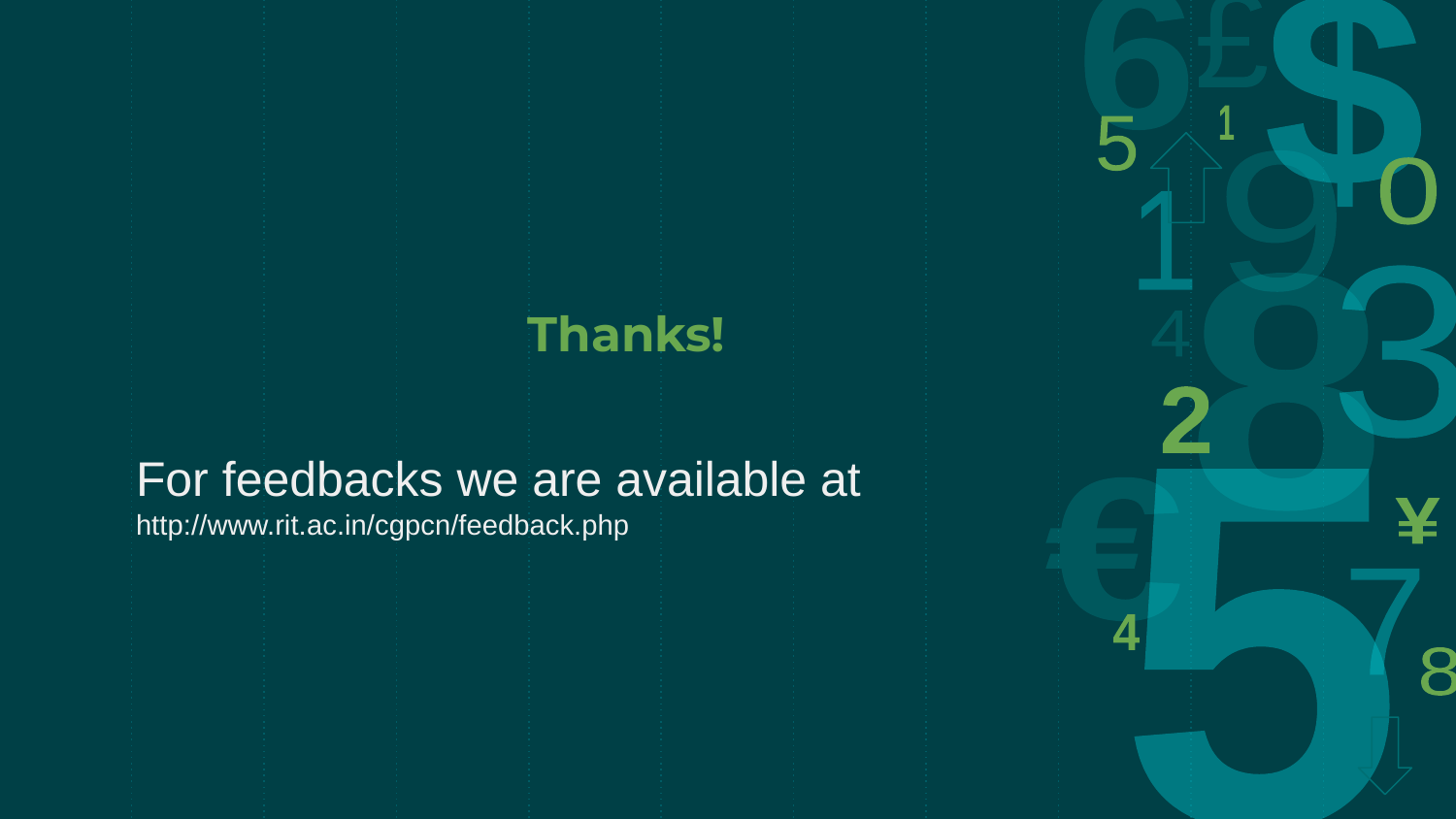

Thanks!
For feedbacks we are available at
http://www.rit.ac.in/cgpcn/feedback.php